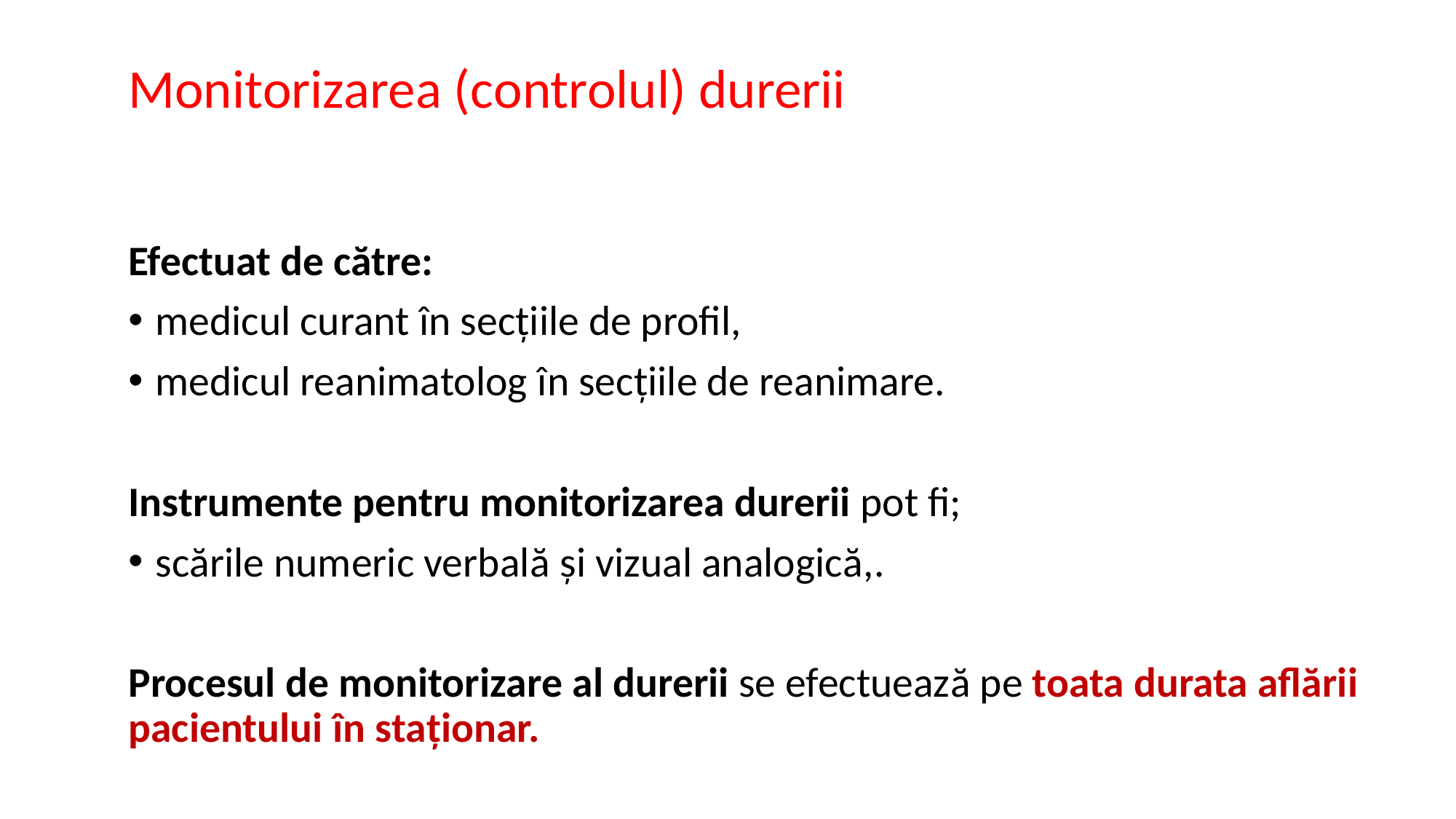

# Monitorizarea (controlul) durerii

Efectuat de către:
medicul curant în secțiile de profil,
medicul reanimatolog în secțiile de reanimare.

Instrumente pentru monitorizarea durerii pot fi;
scările numeric verbală și vizual analogică,.

Procesul de monitorizare al durerii se efectuează pe toata durata aflării pacientului în staționar.